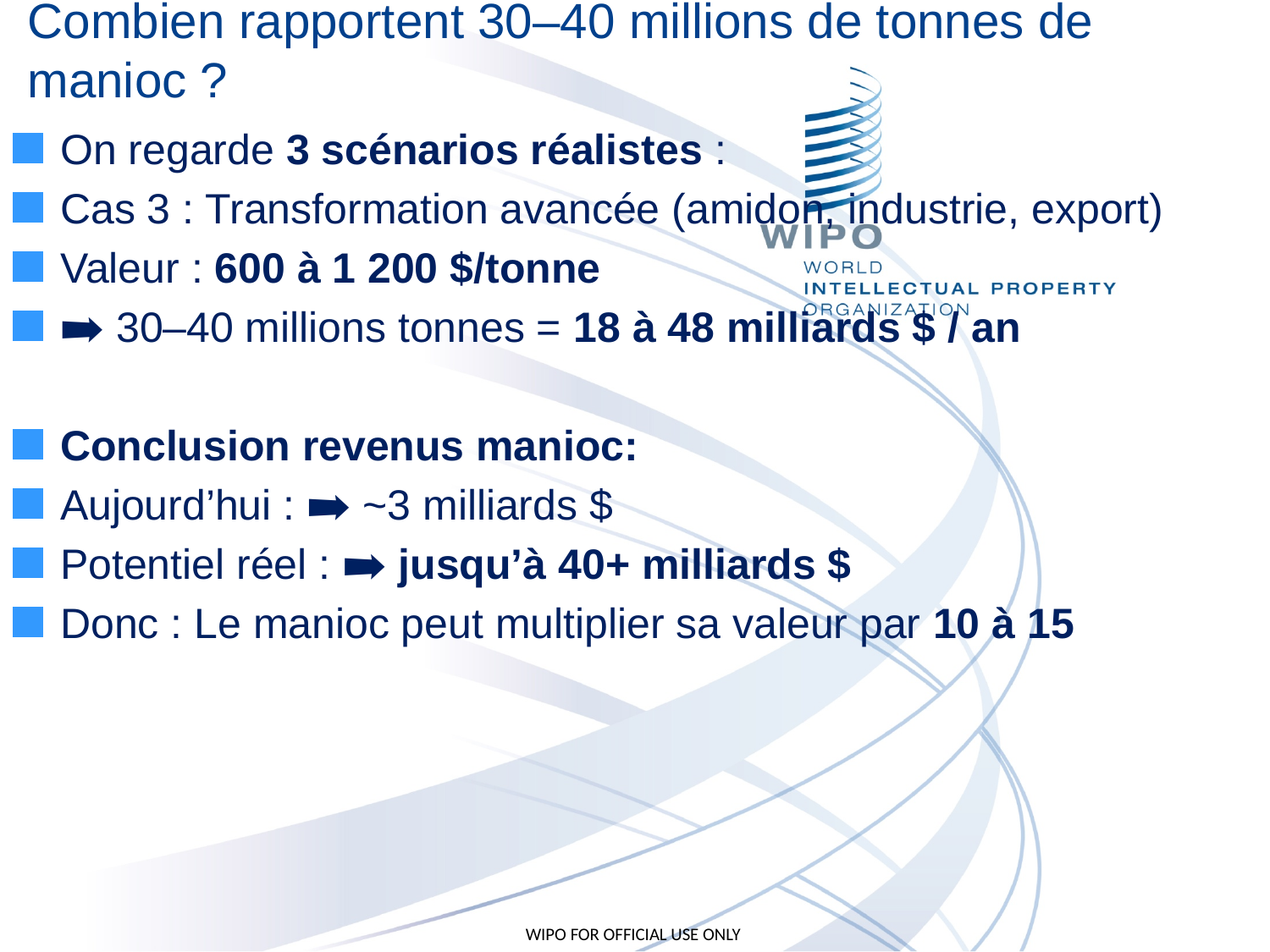

# Combien rapportent 30–40 millions de tonnes de manioc ?
On regarde 3 scénarios réalistes :
Cas 3 : Transformation avancée (amidon, industrie, export)
Valeur : 600 à 1 200 $/tonne
➡️ 30–40 millions tonnes = 18 à 48 milliards $ / an

Conclusion revenus manioc:
Aujourd’hui : ➡️ ~3 milliards $
Potentiel réel : ➡️ jusqu’à 40+ milliards $
Donc : Le manioc peut multiplier sa valeur par 10 à 15